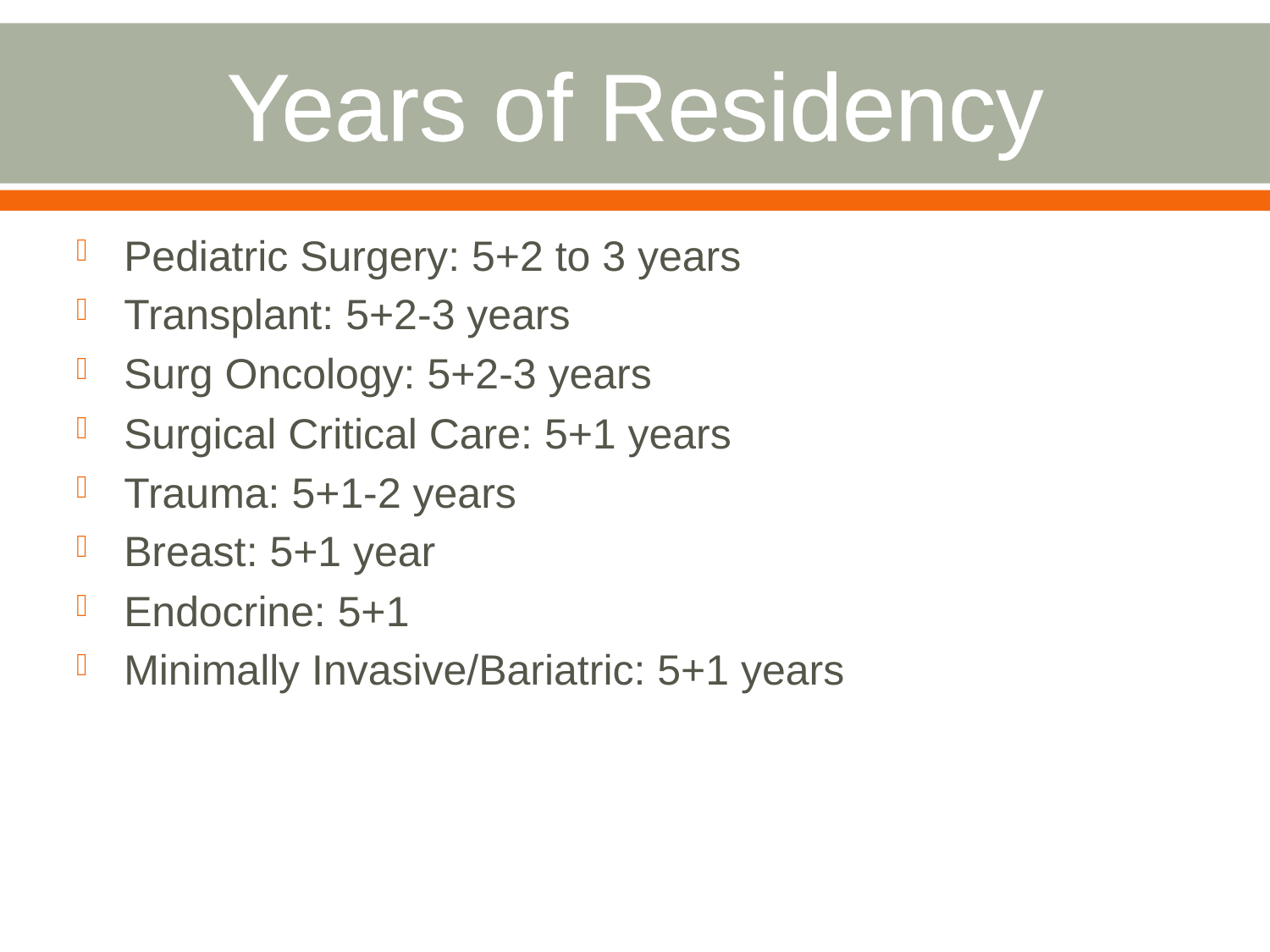

# Years of Residency
Pediatric Surgery: 5+2 to 3 years
Transplant: 5+2-3 years
Surg Oncology: 5+2-3 years
Surgical Critical Care: 5+1 years
Trauma: 5+1-2 years
Breast: 5+1 year
Endocrine: 5+1
Minimally Invasive/Bariatric: 5+1 years